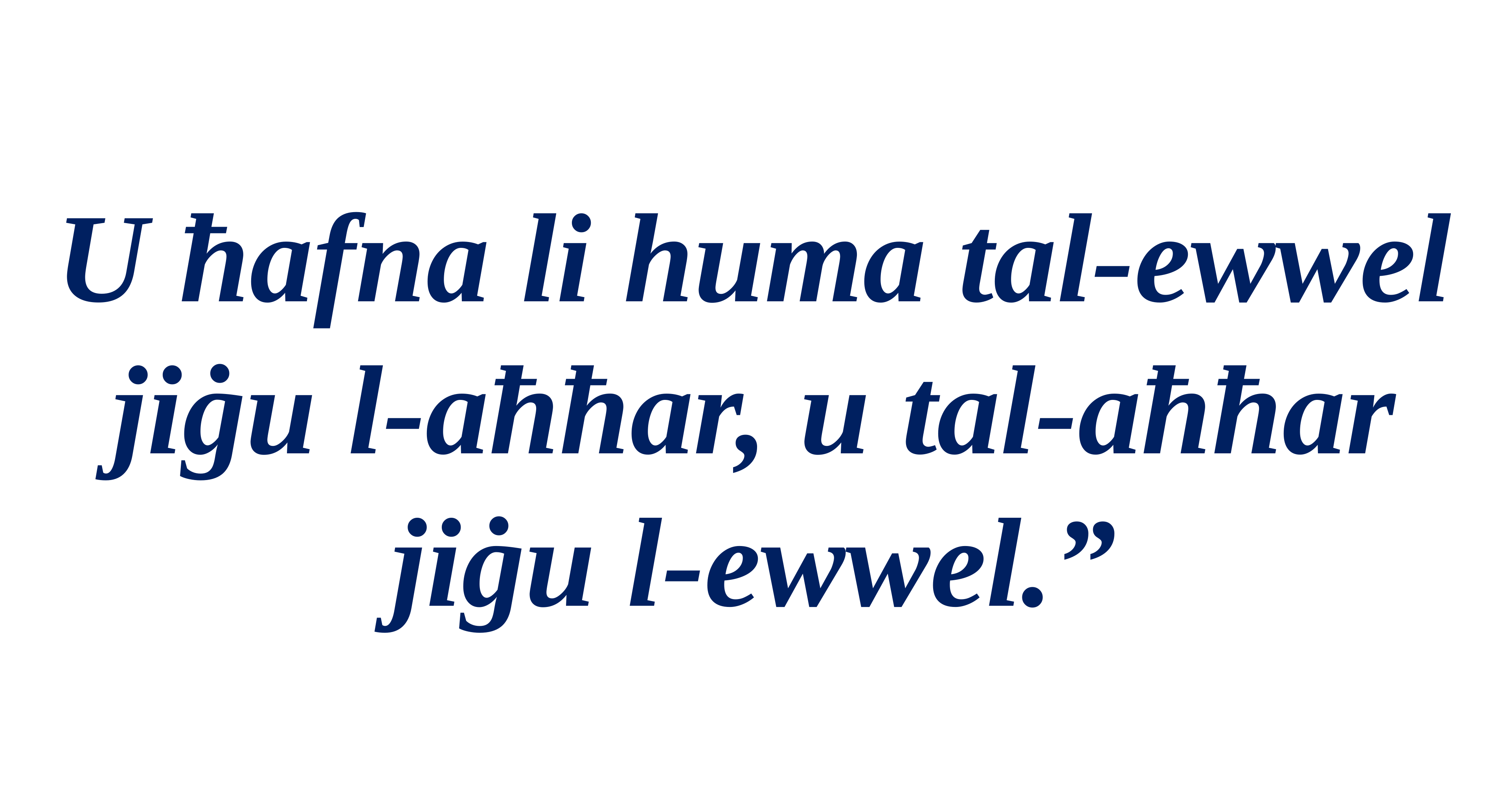

U ħafna li huma tal-ewwel jiġu l-aħħar, u tal-aħħar jiġu l-ewwel.”